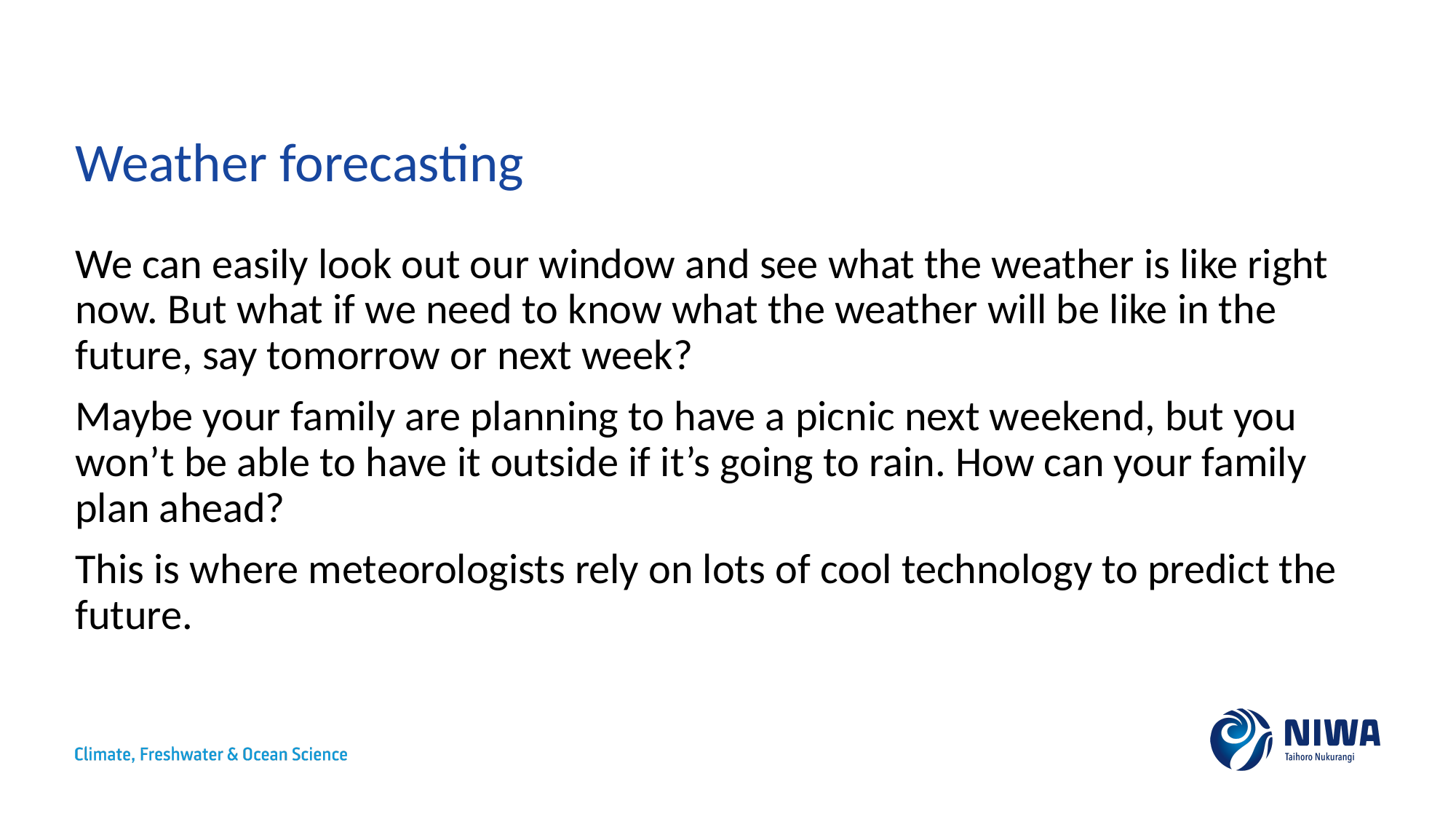

# Weather forecasting
We can easily look out our window and see what the weather is like right now. But what if we need to know what the weather will be like in the future, say tomorrow or next week?
Maybe your family are planning to have a picnic next weekend, but you won’t be able to have it outside if it’s going to rain. How can your family plan ahead?
This is where meteorologists rely on lots of cool technology to predict the future.